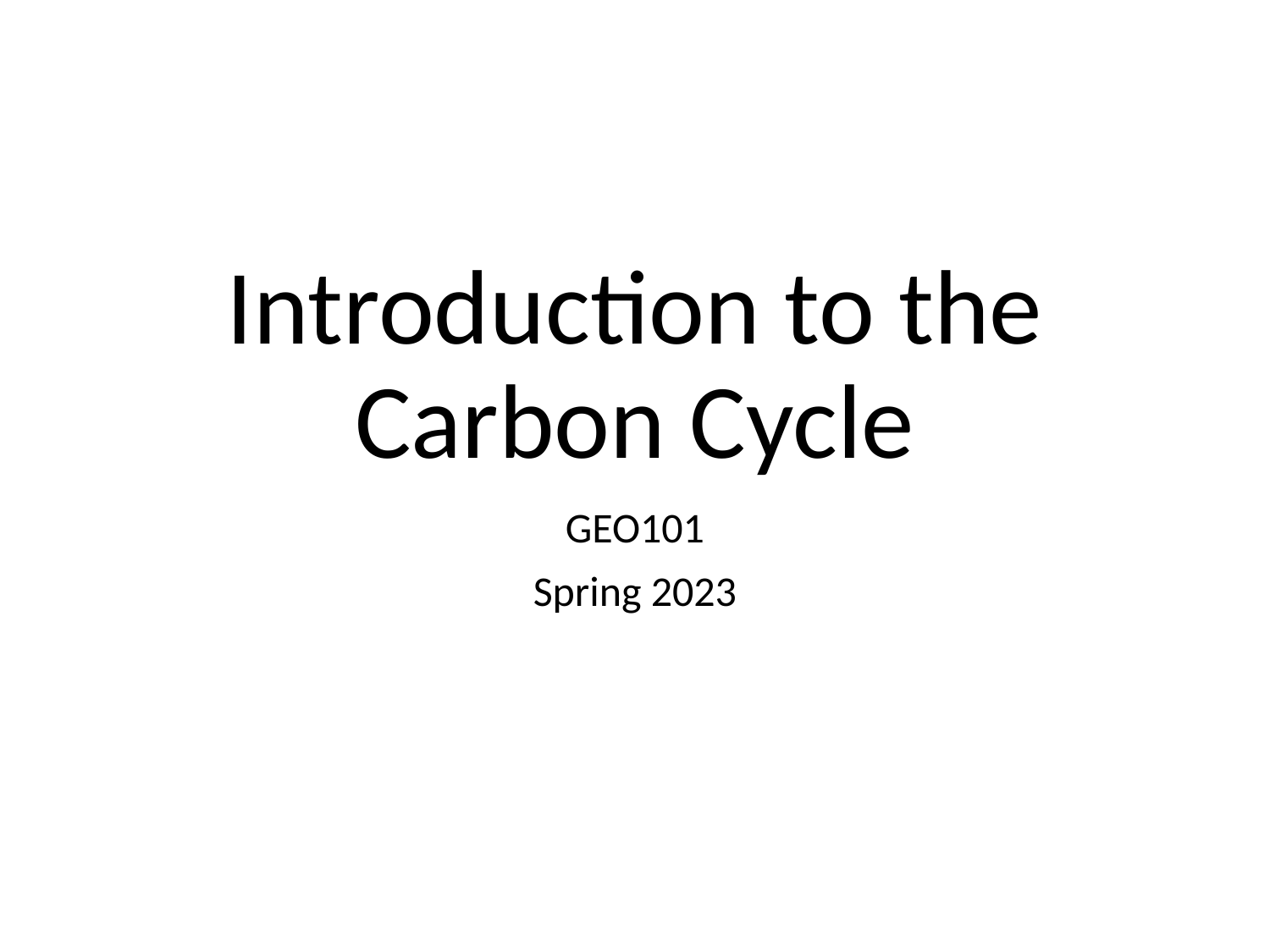

# Introduction to the Carbon Cycle
GEO101
Spring 2023